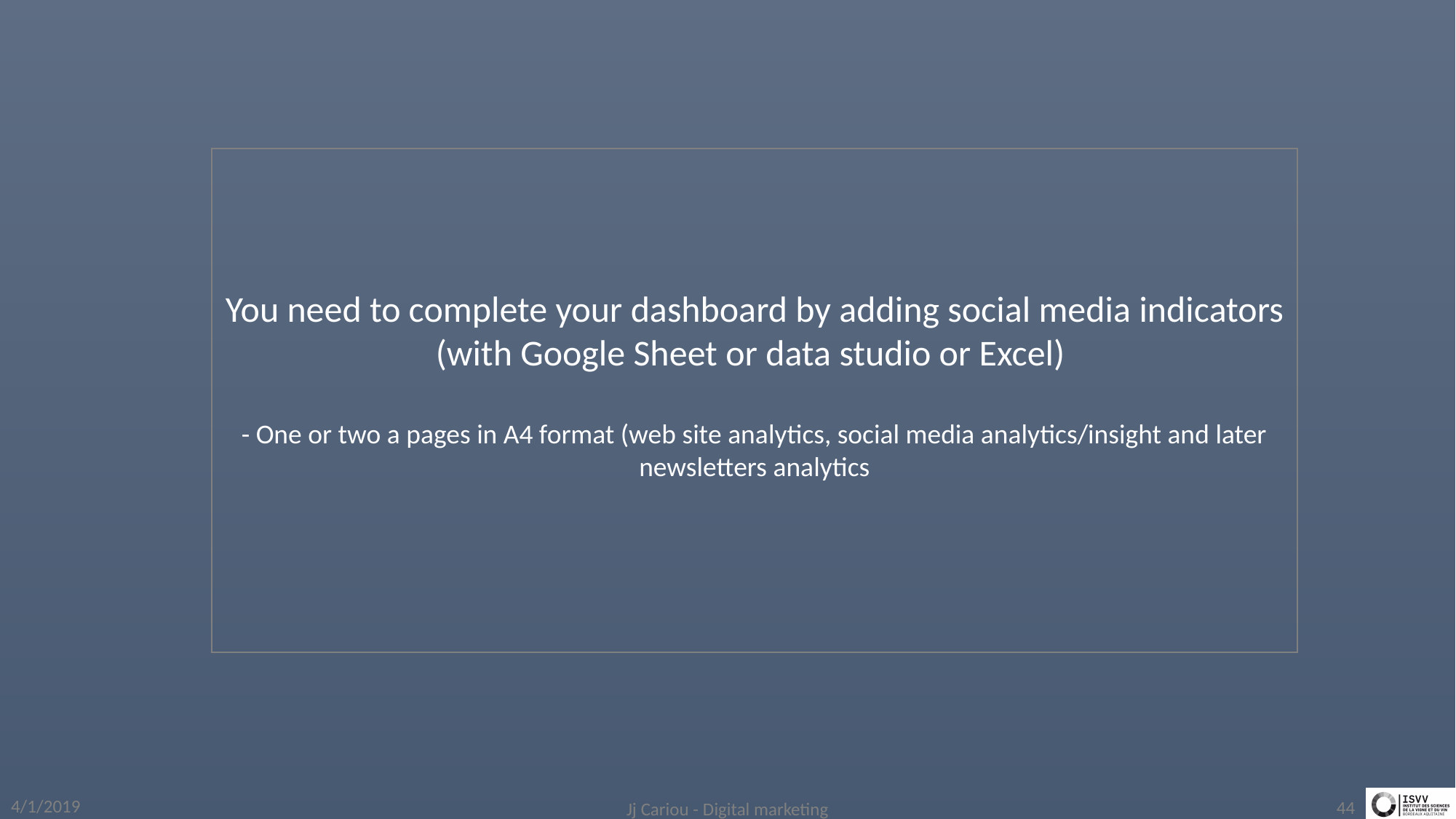

You need to complete your dashboard by adding social media indicators (with Google Sheet or data studio or Excel)

- One or two a pages in A4 format (web site analytics, social media analytics/insight and later newsletters analytics

4/1/2019
Jj Cariou - Digital marketing
44